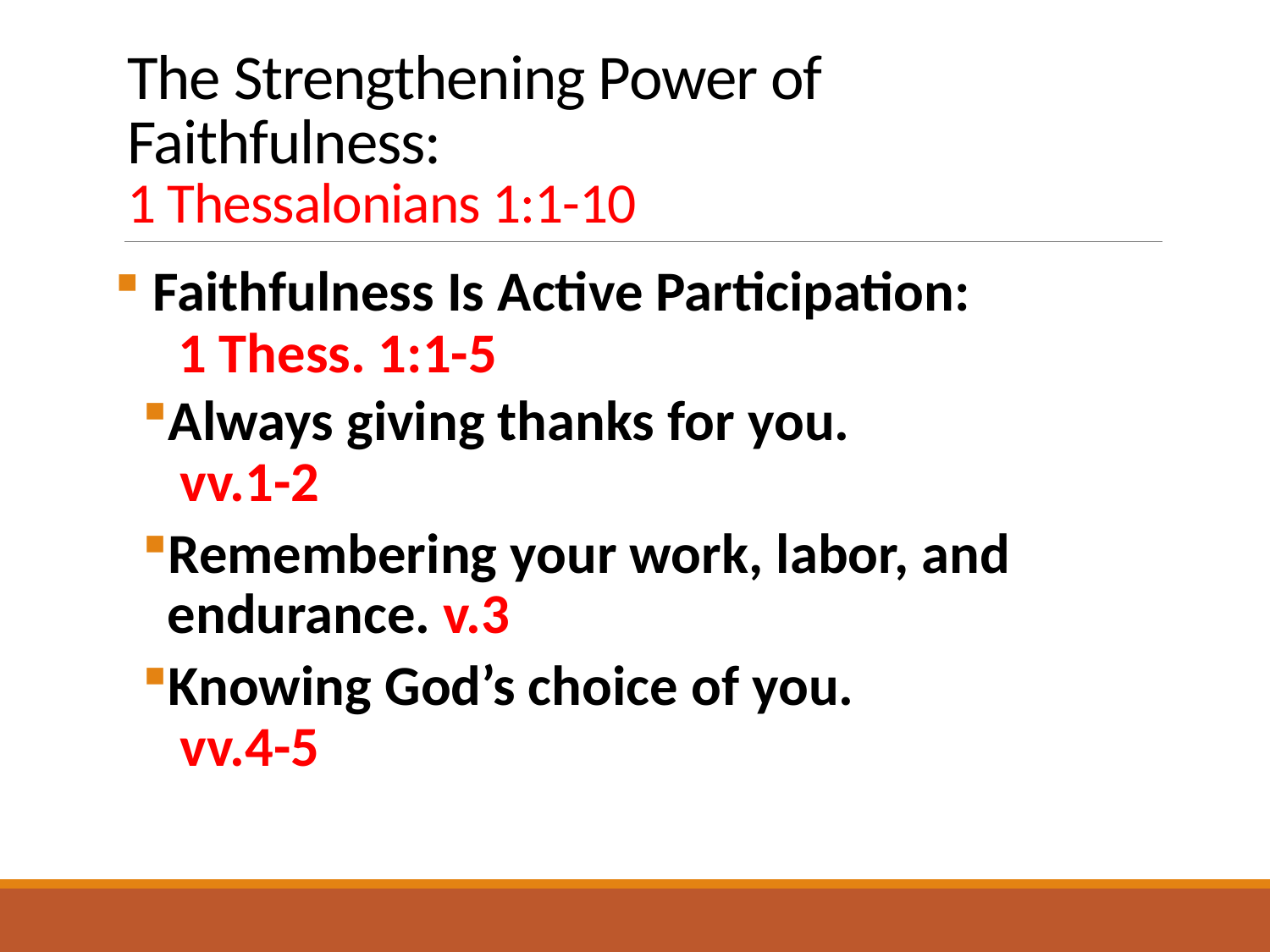

# The Strengthening Power of Faithfulness: 1 Thessalonians 1:1-10
 Faithfulness Is Active Participation:                    1 Thess. 1:1-5
Always giving thanks for you.                          vv.1-2
Remembering your work, labor, and endurance. v.3
Knowing God’s choice of you.                          vv.4-5